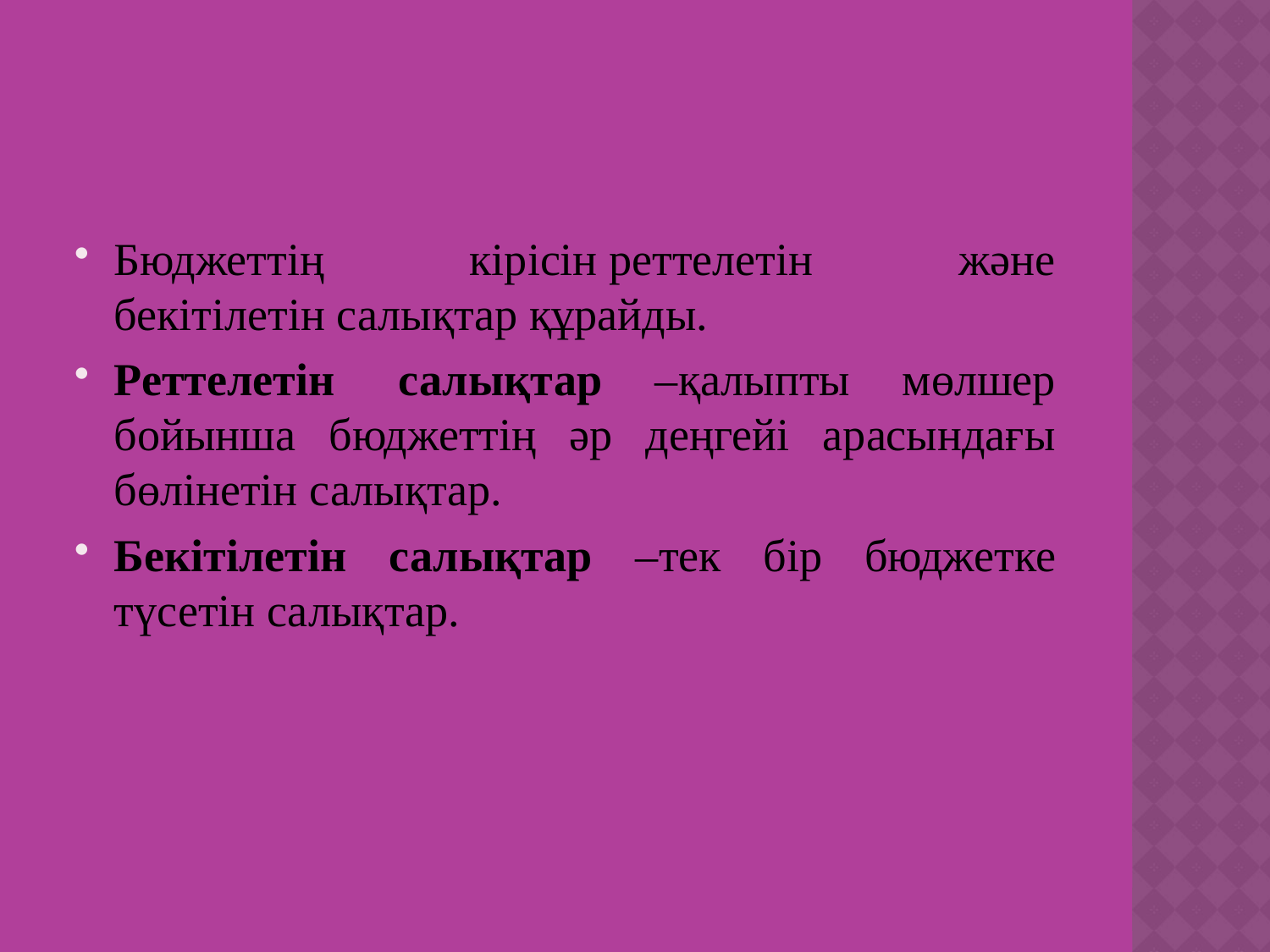

Бюджеттің кірісін реттелетін және бекітілетін салықтар құрайды.
Реттелетін  салықтар –қалыпты мөлшер бойынша бюджеттің әр деңгейі арасындағы бөлінетін салықтар.
Бекітілетін салықтар –тек бір бюджетке түсетін салықтар.